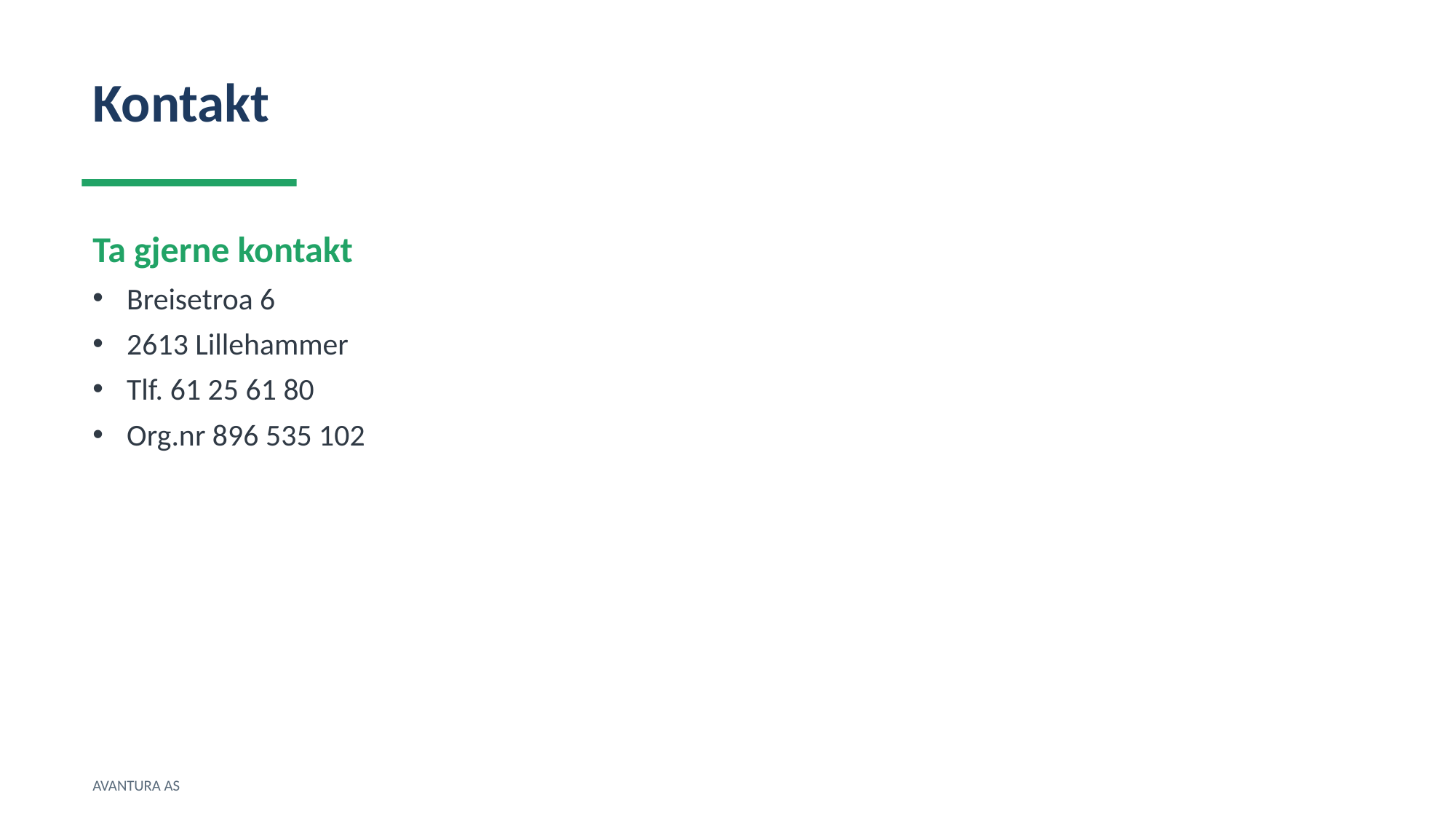

Kontakt

Ta gjerne kontakt
Breisetroa 6
2613 Lillehammer
Tlf. 61 25 61 80
Org.nr 896 535 102
AVANTURA AS